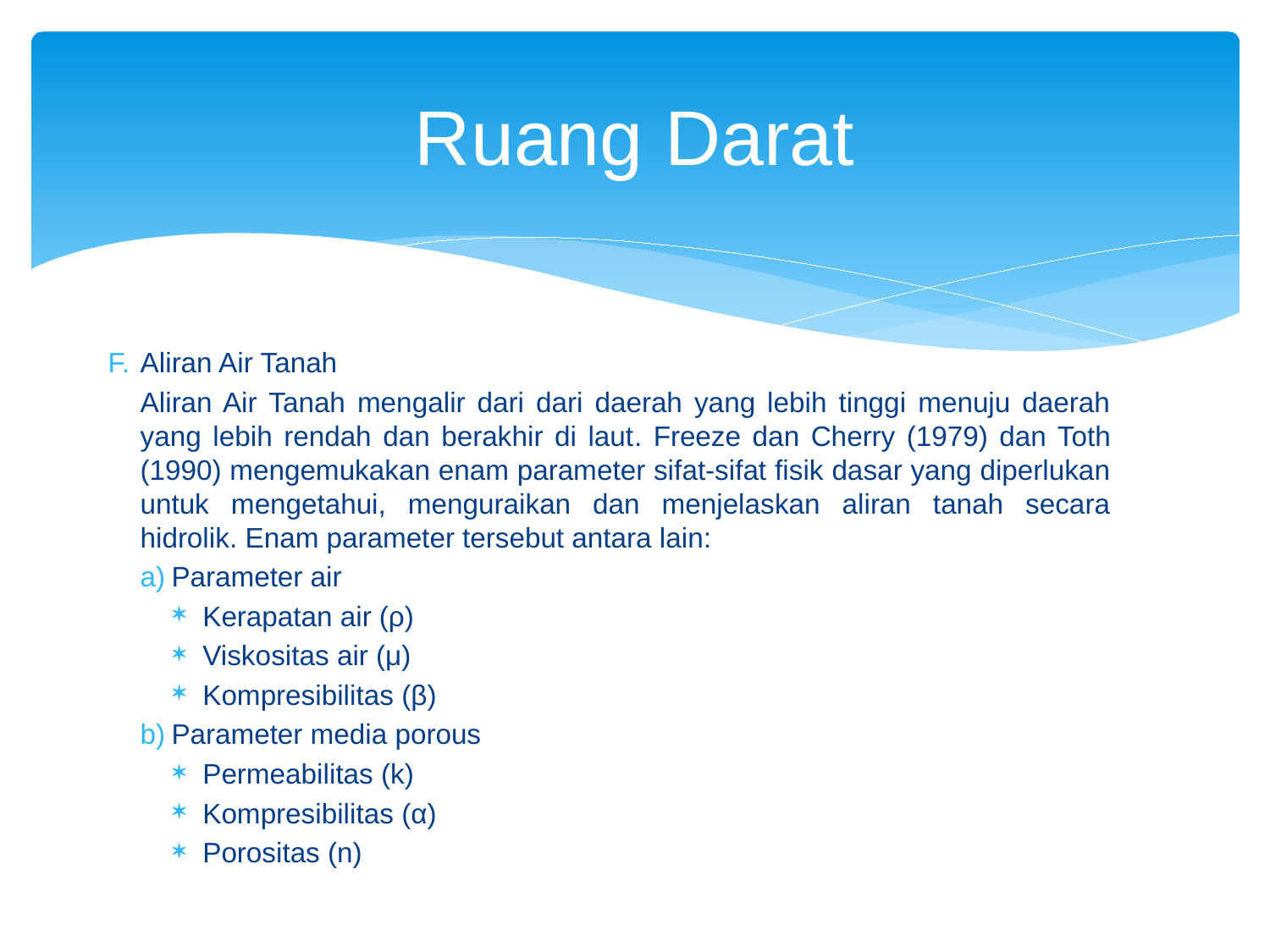

# Ruang Darat
Aliran Air Tanah
Aliran Air Tanah mengalir dari dari daerah yang lebih tinggi menuju daerah yang lebih rendah dan berakhir di laut. Freeze dan Cherry (1979) dan Toth (1990) mengemukakan enam parameter sifat-sifat fisik dasar yang diperlukan untuk mengetahui, menguraikan dan menjelaskan aliran tanah secara hidrolik. Enam parameter tersebut antara lain:
Parameter air
Kerapatan air (ρ)
Viskositas air (μ)
Kompresibilitas (β)
Parameter media porous
Permeabilitas (k)
Kompresibilitas (α)
Porositas (n)